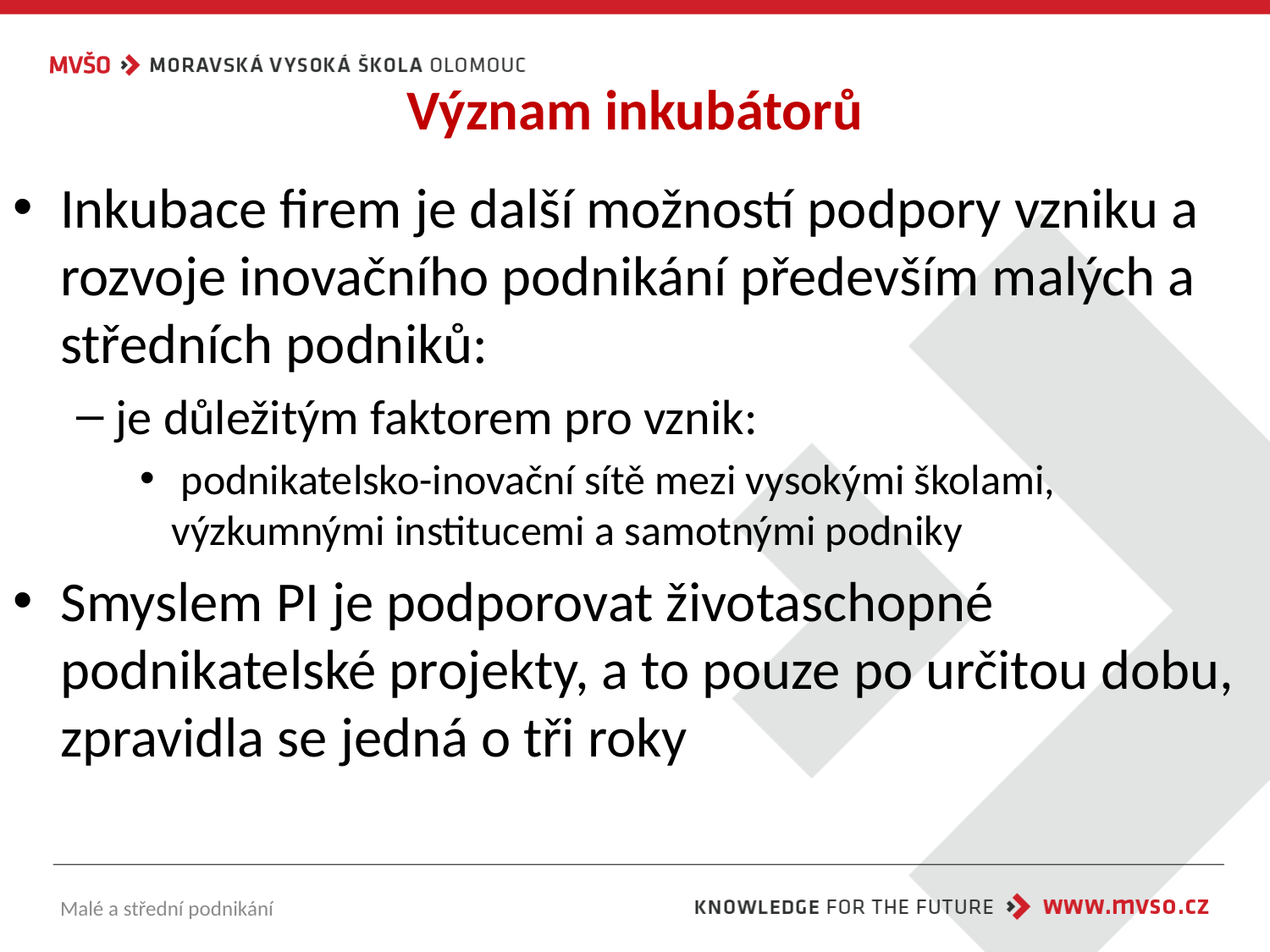

# Význam inkubátorů
Inkubace firem je další možností podpory vzniku a rozvoje inovačního podnikání především malých a středních podniků:
je důležitým faktorem pro vznik:
 podnikatelsko-inovační sítě mezi vysokými školami, výzkumnými institucemi a samotnými podniky
Smyslem PI je podporovat životaschopné podnikatelské projekty, a to pouze po určitou dobu, zpravidla se jedná o tři roky
Malé a střední podnikání